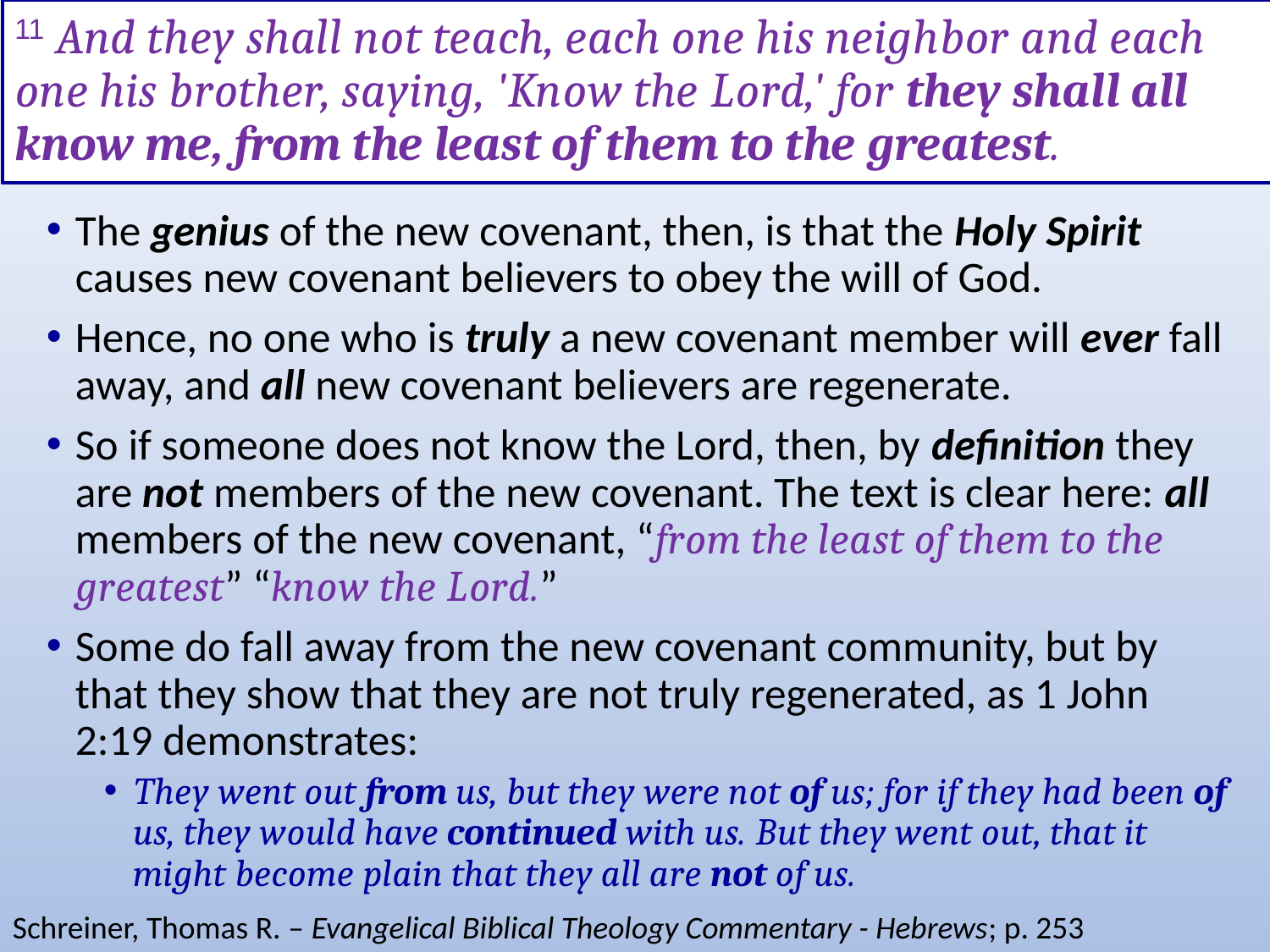

# 11 And they shall not teach, each one his neighbor and each one his brother, saying, 'Know the Lord,' for they shall all know me, from the least of them to the greatest.
The genius of the new covenant, then, is that the Holy Spirit causes new covenant believers to obey the will of God.
Hence, no one who is truly a new covenant member will ever fall away, and all new covenant believers are regenerate.
So if someone does not know the Lord, then, by definition they are not members of the new covenant. The text is clear here: all members of the new covenant, “from the least of them to the greatest” “know the Lord.”
Some do fall away from the new covenant community, but by that they show that they are not truly regenerated, as 1 John 2:19 demonstrates:
They went out from us, but they were not of us; for if they had been of us, they would have continued with us. But they went out, that it might become plain that they all are not of us.
Schreiner, Thomas R. – Evangelical Biblical Theology Commentary - Hebrews; p. 253